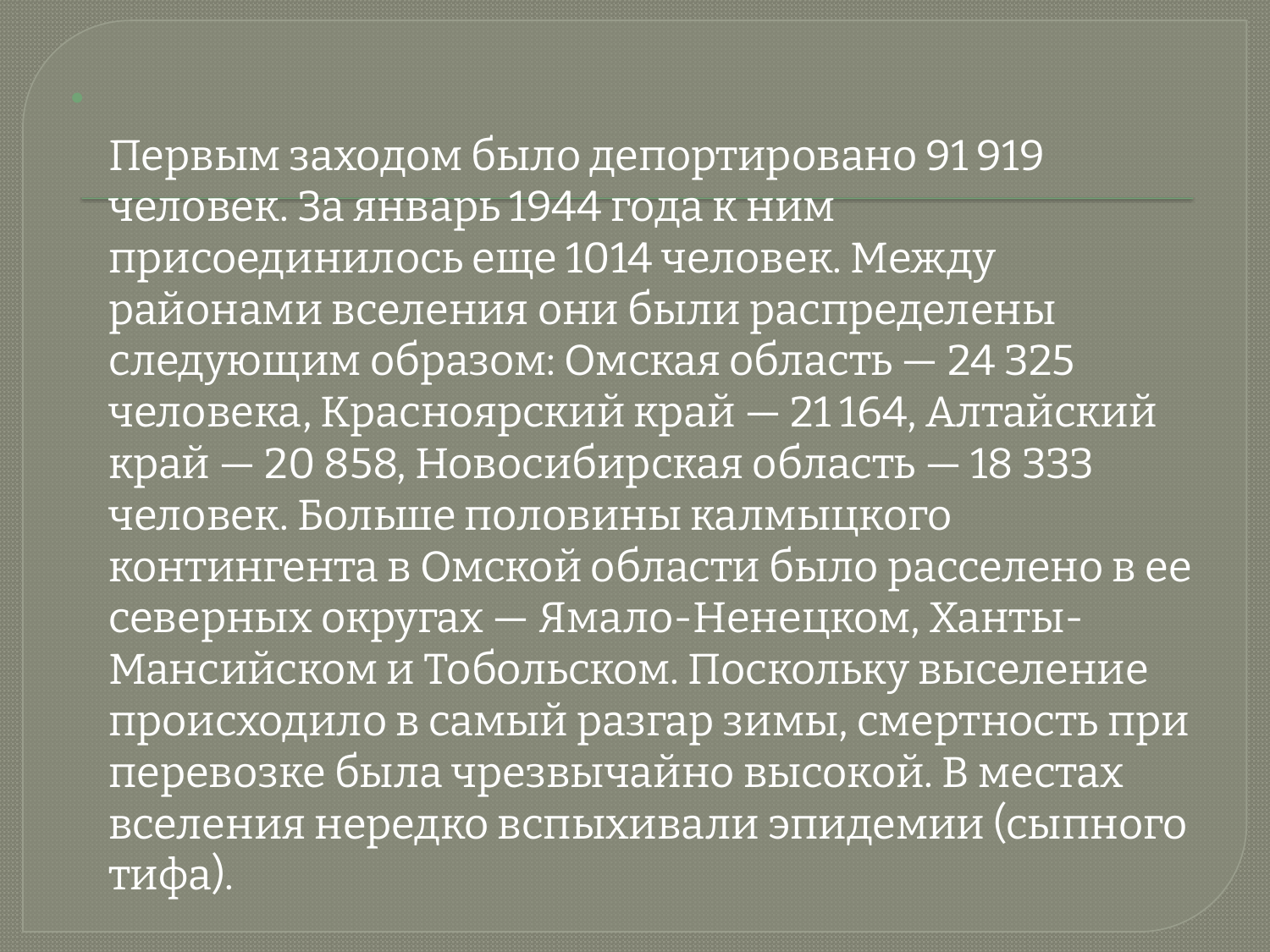

Первым заходом было депортировано 91 919 человек. За январь 1944 года к ним присоединилось еще 1014 человек. Между районами вселения они были распределены следующим образом: Омская область — 24 325 человека, Красноярский край — 21 164, Алтайский край — 20 858, Новосибирская область — 18 333 человек. Больше половины калмыцкого контингента в Омской области было расселено в ее северных округах — Ямало-Ненецком, Ханты-Мансийском и Тобольском. Поскольку выселение происходило в самый разгар зимы, смертность при перевозке была чрезвычайно высокой. В местах вселения нередко вспыхивали эпидемии (сыпного тифа).